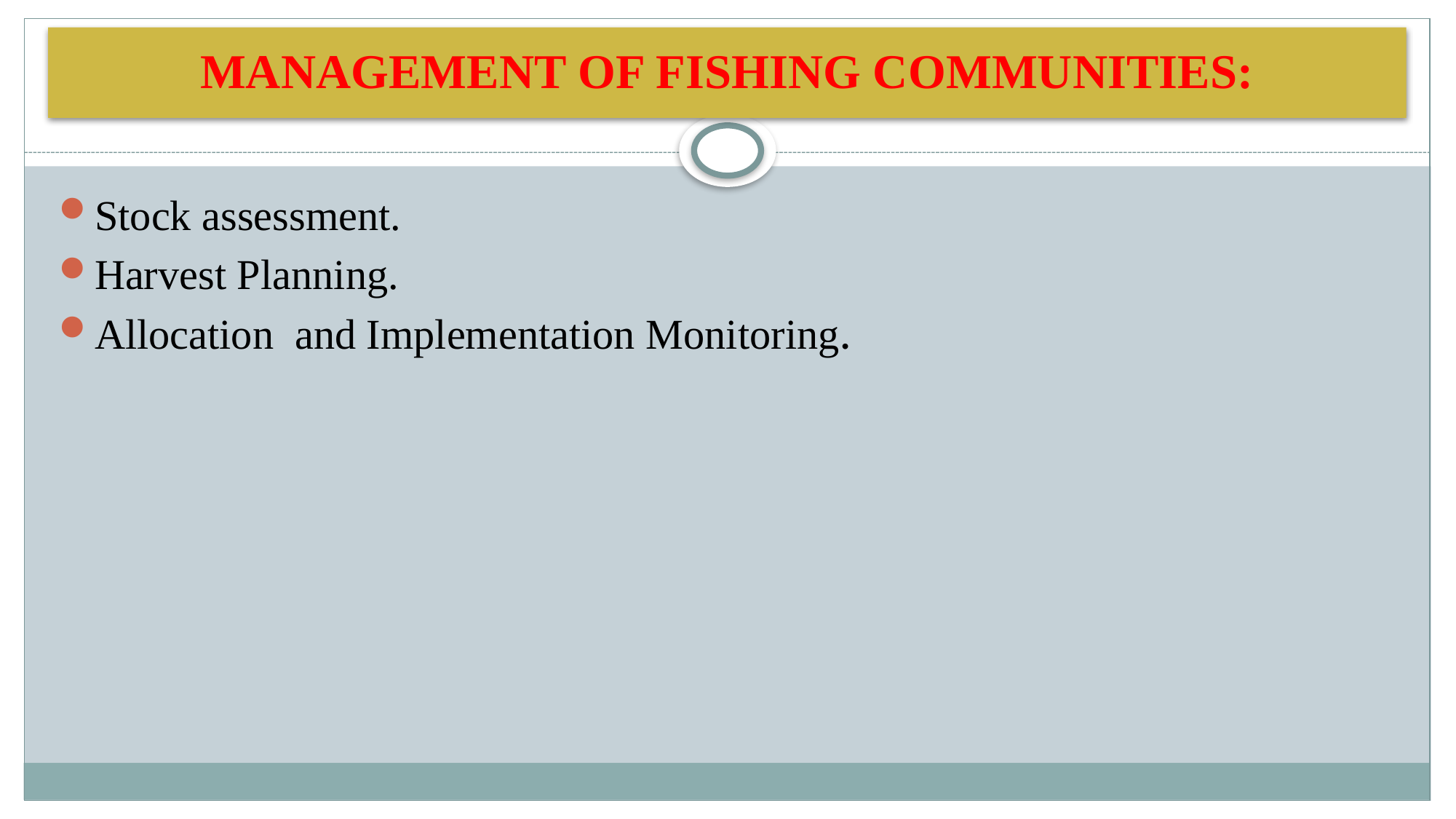

# Management of fishing communities:
Stock assessment.
Harvest Planning.
Allocation  and Implementation Monitoring.